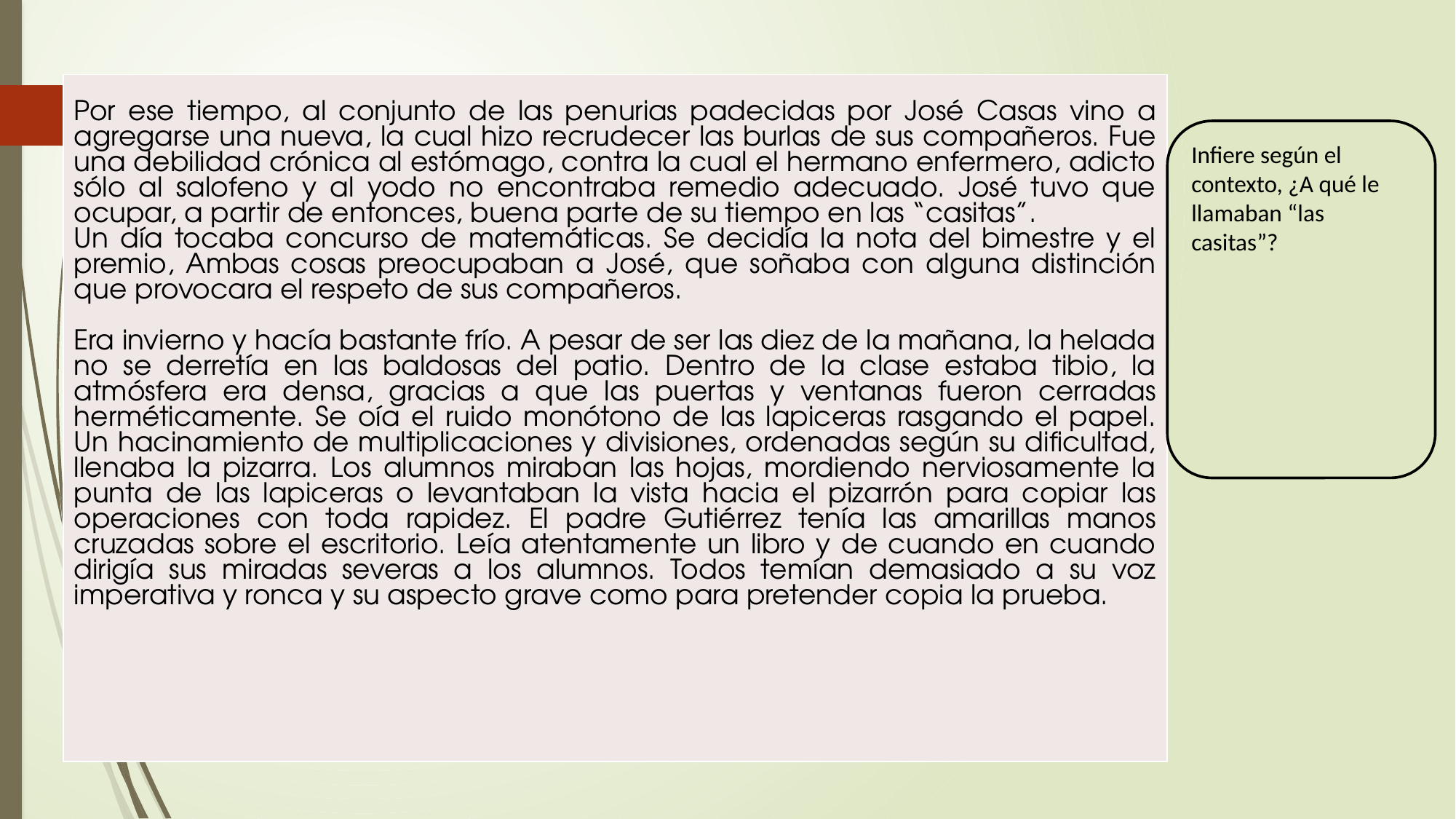

| Por ese tiempo, al conjunto de las penurias padecidas por José Casas vino a agregarse una nueva, la cual hizo recrudecer las burlas de sus compañeros. Fue una debilidad crónica al estómago, contra la cual el hermano enfermero, adicto sólo al salofeno y al yodo no encontraba remedio adecuado. José tuvo que ocupar, a partir de entonces, buena parte de su tiempo en las “casitas”.   Un día tocaba concurso de matemáticas. Se decidía la nota del bimestre y el premio, Ambas cosas preocupaban a José, que soñaba con alguna distinción que provocara el respeto de sus compañeros.   Era invierno y hacía bastante frío. A pesar de ser las diez de la mañana, la helada no se derretía en las baldosas del patio. Dentro de la clase estaba tibio, la atmósfera era densa, gracias a que las puertas y ventanas fueron cerradas herméticamente. Se oía el ruido monótono de las lapiceras rasgando el papel. Un hacinamiento de multiplicaciones y divisiones, ordenadas según su dificultad, llenaba la pizarra. Los alumnos miraban las hojas, mordiendo nerviosamente la punta de las lapiceras o levantaban la vista hacia el pizarrón para copiar las operaciones con toda rapidez. El padre Gutiérrez tenía las amarillas manos cruzadas sobre el escritorio. Leía atentamente un libro y de cuando en cuando dirigía sus miradas severas a los alumnos. Todos temían demasiado a su voz imperativa y ronca y su aspecto grave como para pretender copia la prueba. |
| --- |
#
Infiere según el contexto, ¿A qué le llamaban “las casitas”?